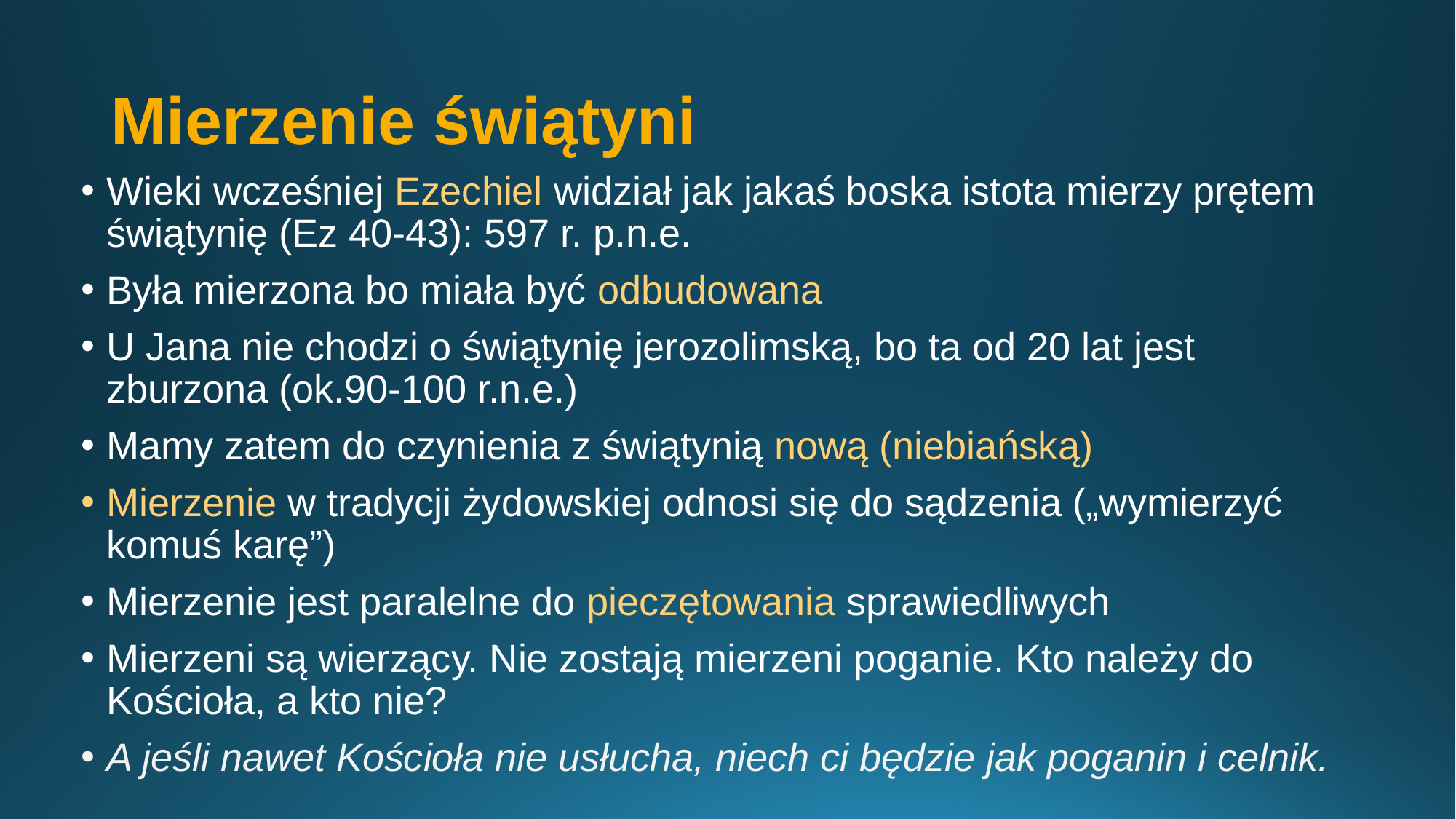

# Mierzenie świątyni
Wieki wcześniej Ezechiel widział jak jakaś boska istota mierzy prętem świątynię (Ez 40-43): 597 r. p.n.e.
Była mierzona bo miała być odbudowana
U Jana nie chodzi o świątynię jerozolimską, bo ta od 20 lat jest zburzona (ok.90-100 r.n.e.)
Mamy zatem do czynienia z świątynią nową (niebiańską)
Mierzenie w tradycji żydowskiej odnosi się do sądzenia („wymierzyć komuś karę”)
Mierzenie jest paralelne do pieczętowania sprawiedliwych
Mierzeni są wierzący. Nie zostają mierzeni poganie. Kto należy do Kościoła, a kto nie?
A jeśli nawet Kościoła nie usłucha, niech ci będzie jak poganin i celnik.